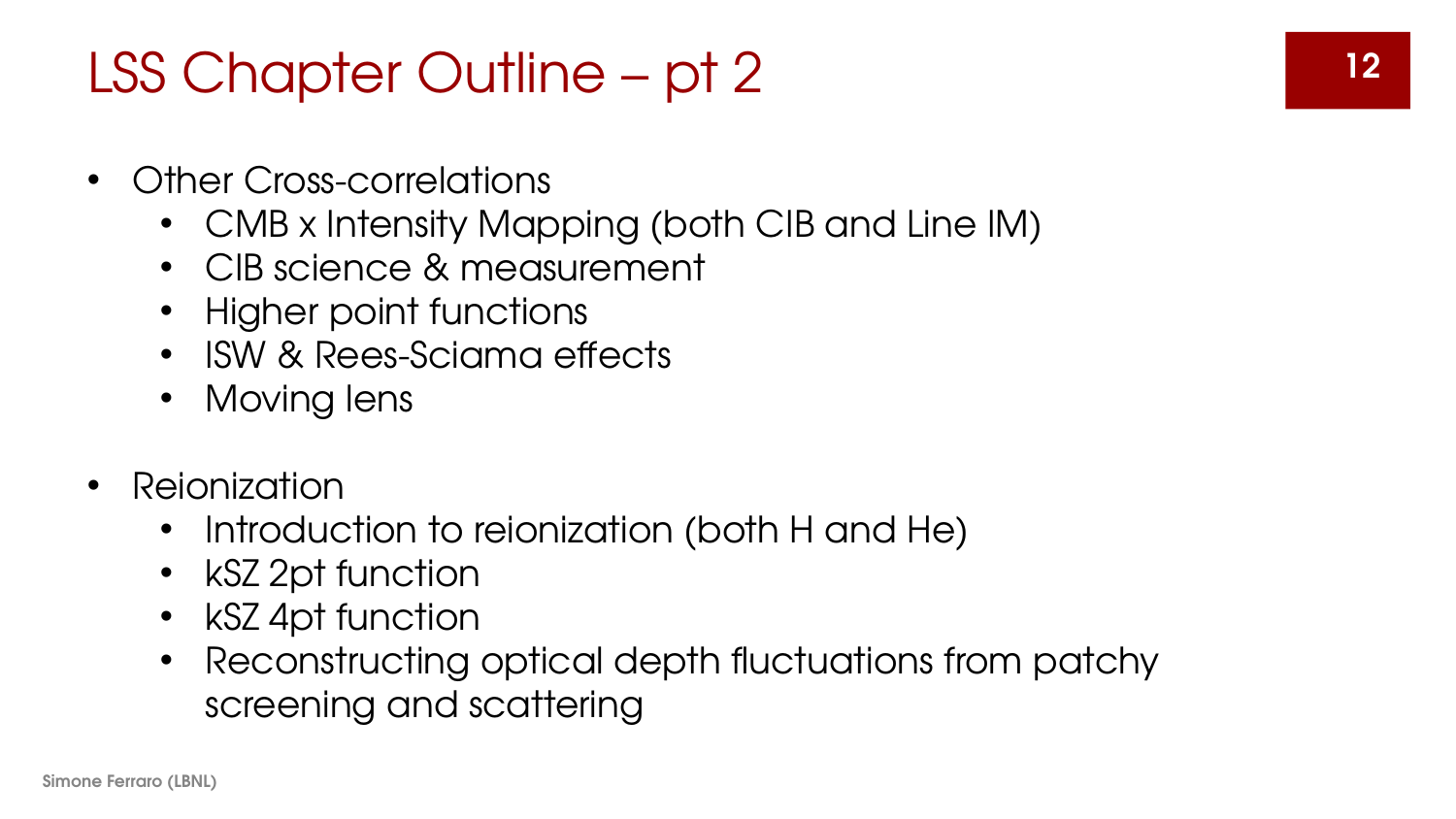

# LSS Chapter Outline – pt 2
12
Other Cross-correlations
CMB x Intensity Mapping (both CIB and Line IM)
CIB science & measurement
Higher point functions
ISW & Rees-Sciama effects
Moving lens

Reionization
Introduction to reionization (both H and He)
kSZ 2pt function
kSZ 4pt function
Reconstructing optical depth fluctuations from patchy screening and scattering
Simone Ferraro (LBNL)